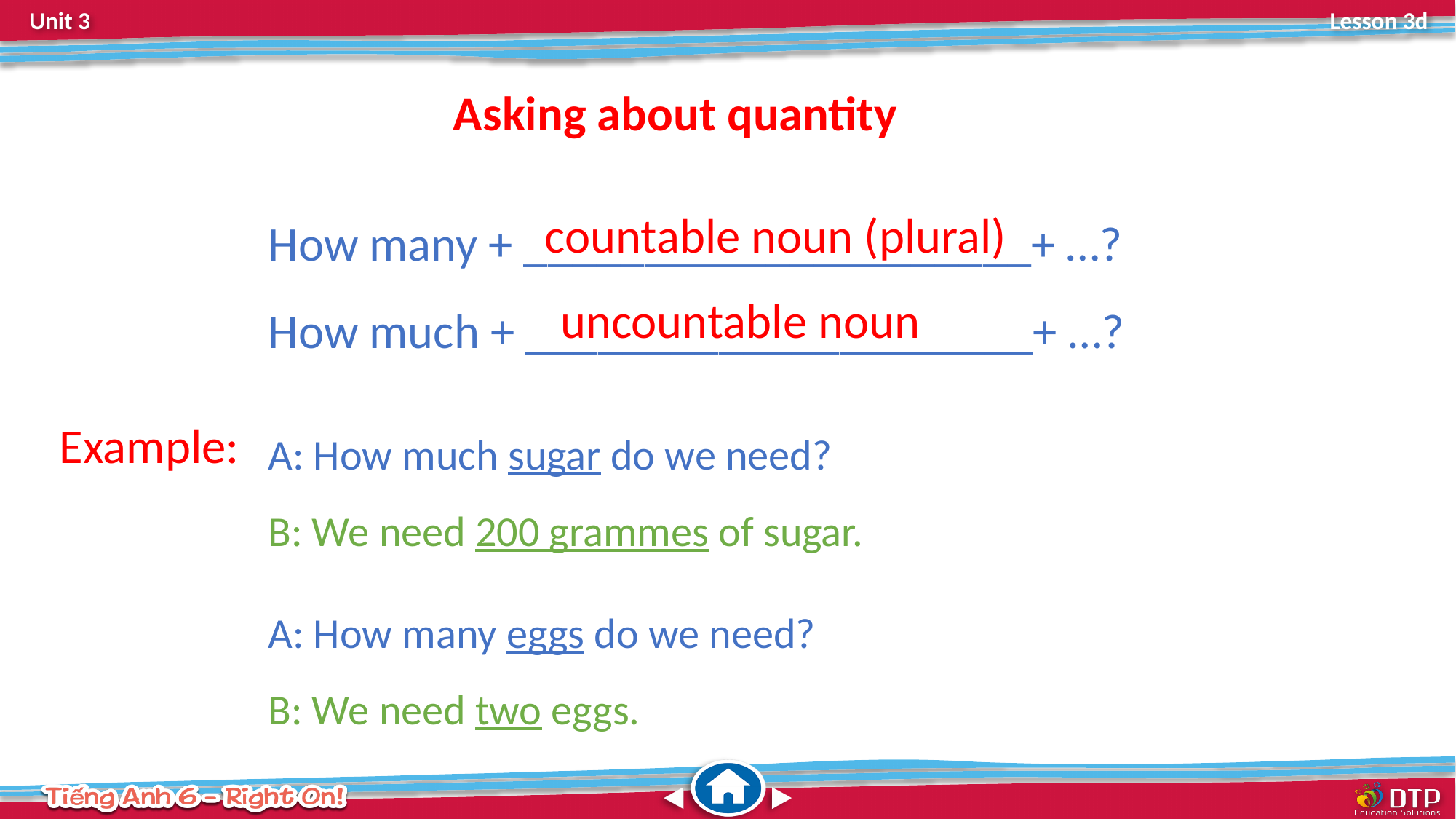

Asking about quantity
How many + _____________________+ …?
How much + _____________________+ …?
countable noun (plural)
uncountable noun
A: How much sugar do we need?
B: We need 200 grammes of sugar.
Example:
A: How many eggs do we need?
B: We need two eggs.